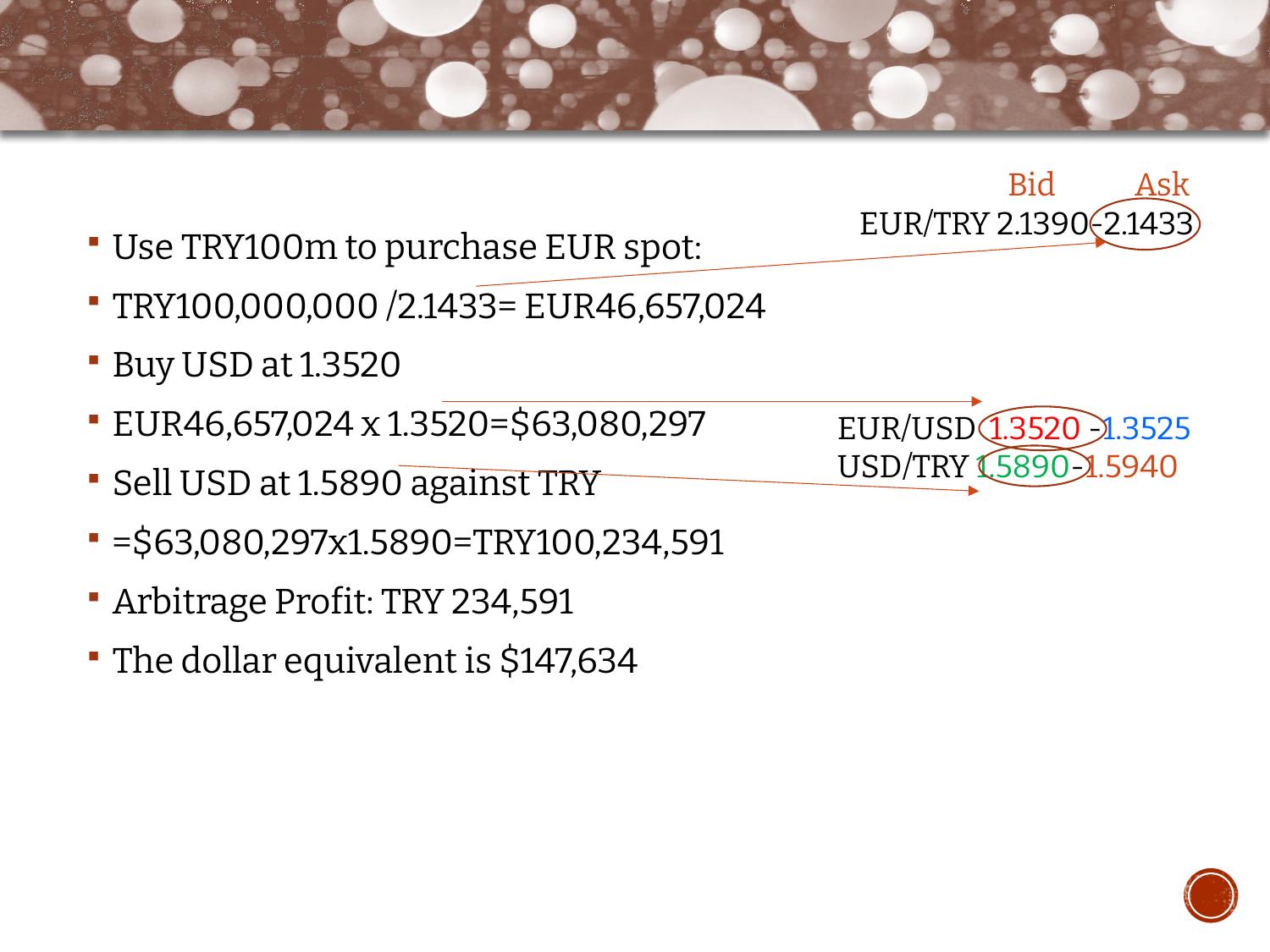

Bid     	Ask
EUR/TRY 2.1390-2.1433

Use TRY100m to purchase EUR spot:
TRY100,000,000 /2.1433= EUR46,657,024
Buy USD at 1.3520
EUR46,657,024 x 1.3520=$63,080,297
Sell USD at 1.5890 against TRY
=$63,080,297x1.5890=TRY100,234,591
Arbitrage Profit: TRY 234,591
The dollar equivalent is $147,634

EUR/USD  1.3520 -1.3525
USD/TRY 1.5890-1.5940